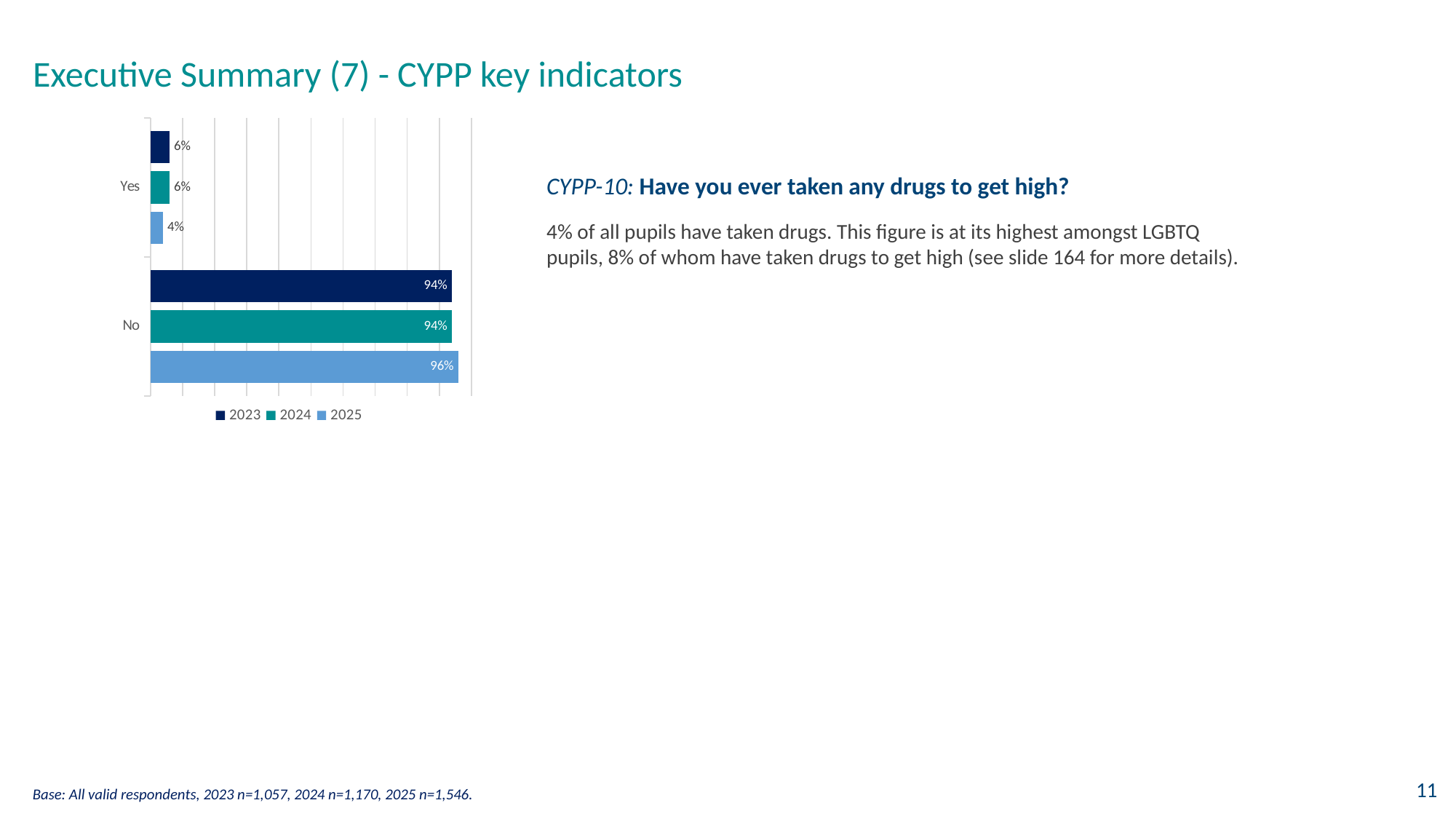

# Executive Summary (7) - CYPP key indicators

### Chart

| Category | 2025 | 2024 | 2023 |
|---|---|---|---|
| No | 0.96 | 0.94 | 0.94 |
| Yes | 0.04 | 0.06 | 0.06 |
CYPP-10: Have you ever taken any drugs to get high?
4% of all pupils have taken drugs. This figure is at its highest amongst LGBTQ pupils, 8% of whom have taken drugs to get high (see slide 164 for more details).

Base: All valid respondents, 2023 n=1,057, 2024 n=1,170, 2025 n=1,546.